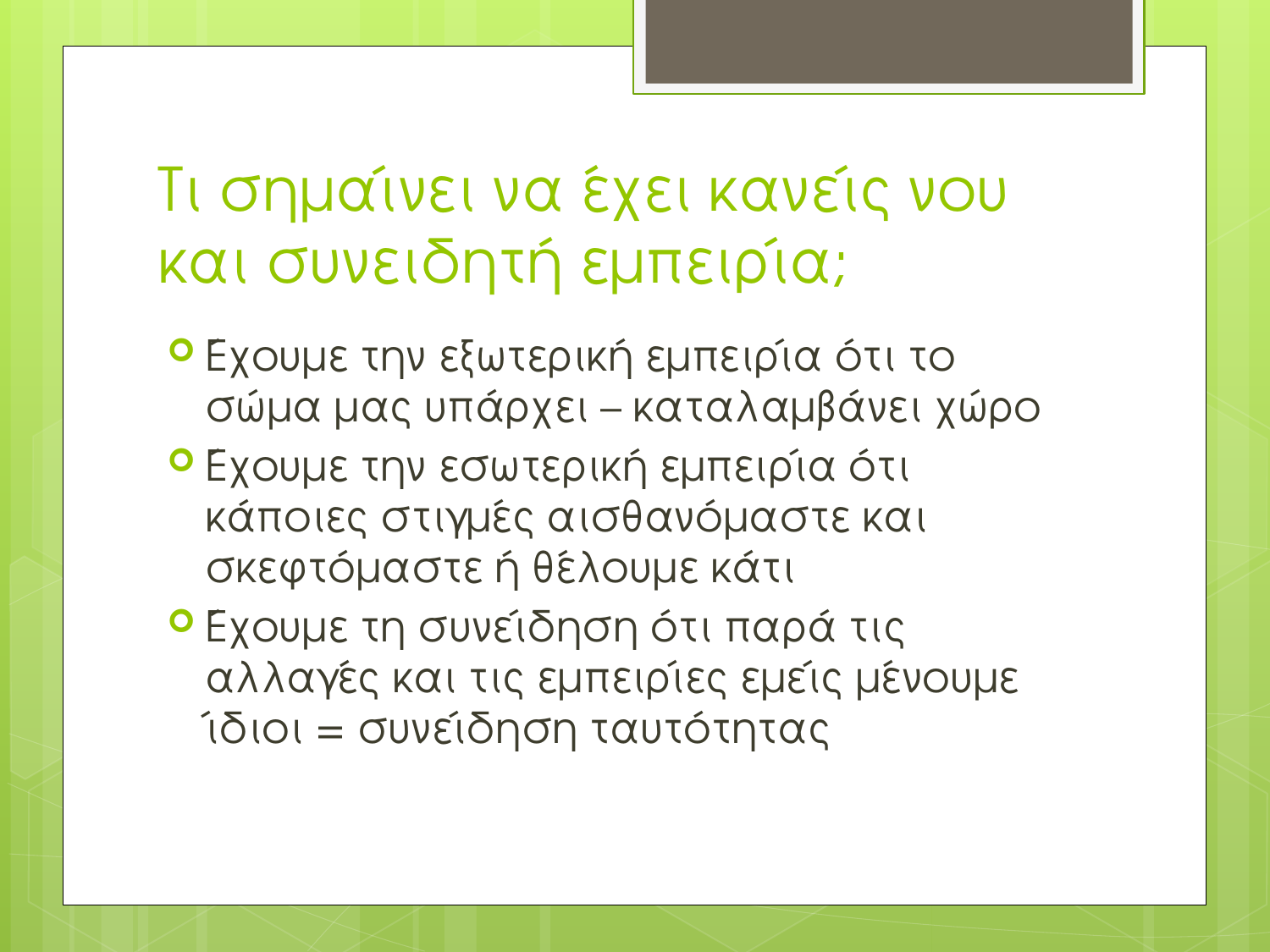

# Τι σημαίνει να έχει κανείς νου και συνειδητή εμπειρία;
Έχουμε την εξωτερική εμπειρία ότι το σώμα μας υπάρχει – καταλαμβάνει χώρο
Έχουμε την εσωτερική εμπειρία ότι κάποιες στιγμές αισθανόμαστε και σκεφτόμαστε ή θέλουμε κάτι
Έχουμε τη συνείδηση ότι παρά τις αλλαγές και τις εμπειρίες εμείς μένουμε ίδιοι = συνείδηση ταυτότητας